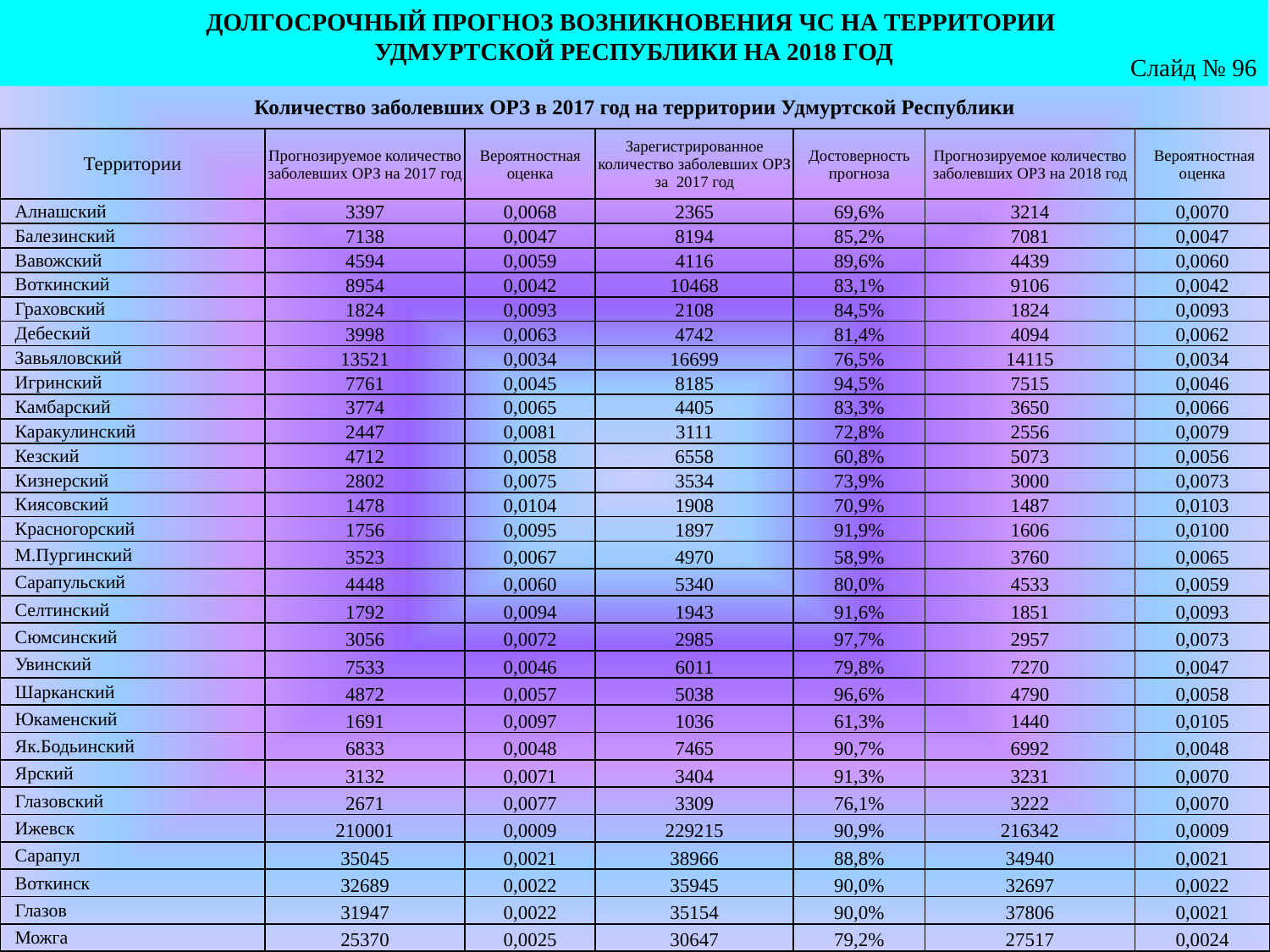

ДОЛГОСРОЧНЫЙ ПРОГНОЗ ВОЗНИКНОВЕНИЯ ЧС НА ТЕРРИТОРИИ
УДМУРТСКОЙ РЕСПУБЛИКИ НА 2018 ГОД
Слайд № 96
Количество заболевших ОРЗ в 2017 год на территории Удмуртской Республики
| Территории | Прогнозируемое количество заболевших ОРЗ на 2017 год | Вероятностная оценка | Зарегистрированное количество заболевших ОРЗ за 2017 год | Достоверность прогноза | Прогнозируемое количество заболевших ОРЗ на 2018 год | Вероятностная оценка |
| --- | --- | --- | --- | --- | --- | --- |
| Алнашский | 3397 | 0,0068 | 2365 | 69,6% | 3214 | 0,0070 |
| Балезинский | 7138 | 0,0047 | 8194 | 85,2% | 7081 | 0,0047 |
| Вавожский | 4594 | 0,0059 | 4116 | 89,6% | 4439 | 0,0060 |
| Воткинский | 8954 | 0,0042 | 10468 | 83,1% | 9106 | 0,0042 |
| Граховский | 1824 | 0,0093 | 2108 | 84,5% | 1824 | 0,0093 |
| Дебеский | 3998 | 0,0063 | 4742 | 81,4% | 4094 | 0,0062 |
| Завьяловский | 13521 | 0,0034 | 16699 | 76,5% | 14115 | 0,0034 |
| Игринский | 7761 | 0,0045 | 8185 | 94,5% | 7515 | 0,0046 |
| Камбарский | 3774 | 0,0065 | 4405 | 83,3% | 3650 | 0,0066 |
| Каракулинский | 2447 | 0,0081 | 3111 | 72,8% | 2556 | 0,0079 |
| Кезский | 4712 | 0,0058 | 6558 | 60,8% | 5073 | 0,0056 |
| Кизнерский | 2802 | 0,0075 | 3534 | 73,9% | 3000 | 0,0073 |
| Киясовский | 1478 | 0,0104 | 1908 | 70,9% | 1487 | 0,0103 |
| Красногорский | 1756 | 0,0095 | 1897 | 91,9% | 1606 | 0,0100 |
| М.Пургинский | 3523 | 0,0067 | 4970 | 58,9% | 3760 | 0,0065 |
| Сарапульский | 4448 | 0,0060 | 5340 | 80,0% | 4533 | 0,0059 |
| Селтинский | 1792 | 0,0094 | 1943 | 91,6% | 1851 | 0,0093 |
| Сюмсинский | 3056 | 0,0072 | 2985 | 97,7% | 2957 | 0,0073 |
| Увинский | 7533 | 0,0046 | 6011 | 79,8% | 7270 | 0,0047 |
| Шарканский | 4872 | 0,0057 | 5038 | 96,6% | 4790 | 0,0058 |
| Юкаменский | 1691 | 0,0097 | 1036 | 61,3% | 1440 | 0,0105 |
| Як.Бодьинский | 6833 | 0,0048 | 7465 | 90,7% | 6992 | 0,0048 |
| Ярский | 3132 | 0,0071 | 3404 | 91,3% | 3231 | 0,0070 |
| Глазовский | 2671 | 0,0077 | 3309 | 76,1% | 3222 | 0,0070 |
| Ижевск | 210001 | 0,0009 | 229215 | 90,9% | 216342 | 0,0009 |
| Сарапул | 35045 | 0,0021 | 38966 | 88,8% | 34940 | 0,0021 |
| Воткинск | 32689 | 0,0022 | 35945 | 90,0% | 32697 | 0,0022 |
| Глазов | 31947 | 0,0022 | 35154 | 90,0% | 37806 | 0,0021 |
| Можга | 25370 | 0,0025 | 30647 | 79,2% | 27517 | 0,0024 |